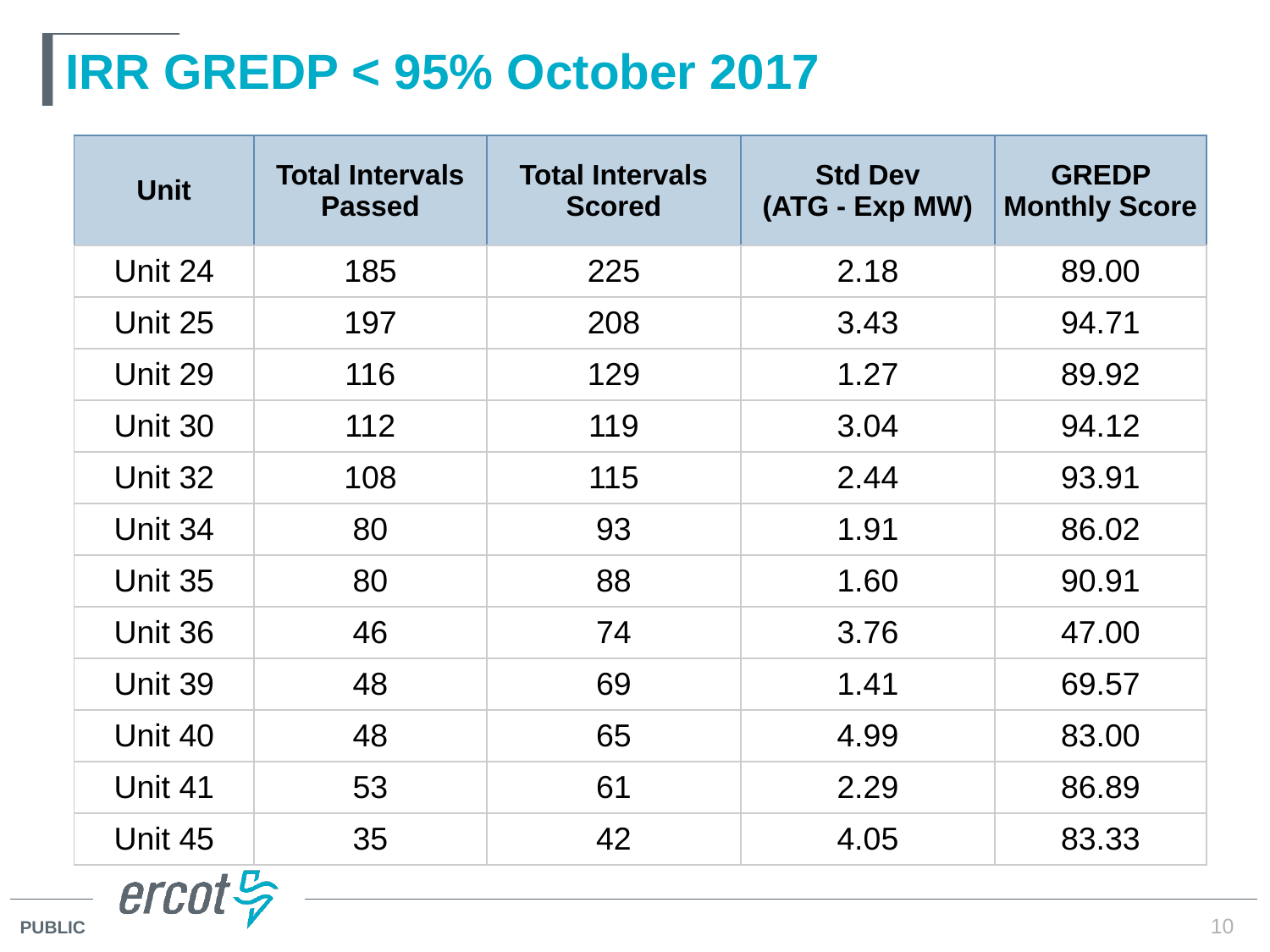

# IRR GREDP < 95% October 2017
| Unit | Total Intervals Passed | Total Intervals Scored | Std Dev (ATG - Exp MW) | GREDP Monthly Score |
| --- | --- | --- | --- | --- |
| Unit 24 | 185 | 225 | 2.18 | 89.00 |
| Unit 25 | 197 | 208 | 3.43 | 94.71 |
| Unit 29 | 116 | 129 | 1.27 | 89.92 |
| Unit 30 | 112 | 119 | 3.04 | 94.12 |
| Unit 32 | 108 | 115 | 2.44 | 93.91 |
| Unit 34 | 80 | 93 | 1.91 | 86.02 |
| Unit 35 | 80 | 88 | 1.60 | 90.91 |
| Unit 36 | 46 | 74 | 3.76 | 47.00 |
| Unit 39 | 48 | 69 | 1.41 | 69.57 |
| Unit 40 | 48 | 65 | 4.99 | 83.00 |
| Unit 41 | 53 | 61 | 2.29 | 86.89 |
| Unit 45 | 35 | 42 | 4.05 | 83.33 |
10